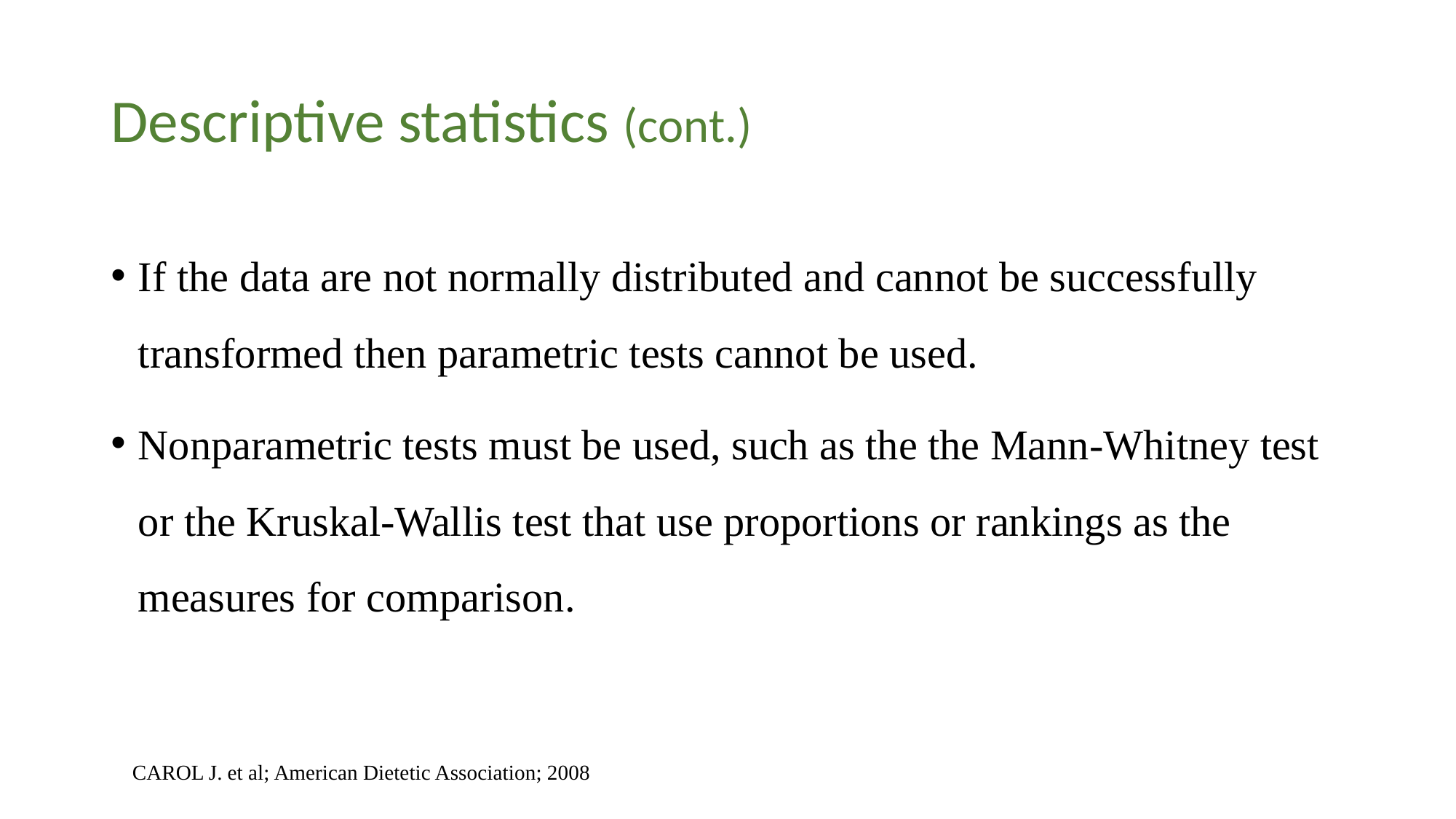

# Descriptive statistics (cont.)
If the data are not normally distributed and cannot be successfully transformed then parametric tests cannot be used.
Nonparametric tests must be used, such as the the Mann-Whitney test or the Kruskal-Wallis test that use proportions or rankings as the measures for comparison.
CAROL J. et al; American Dietetic Association; 2008